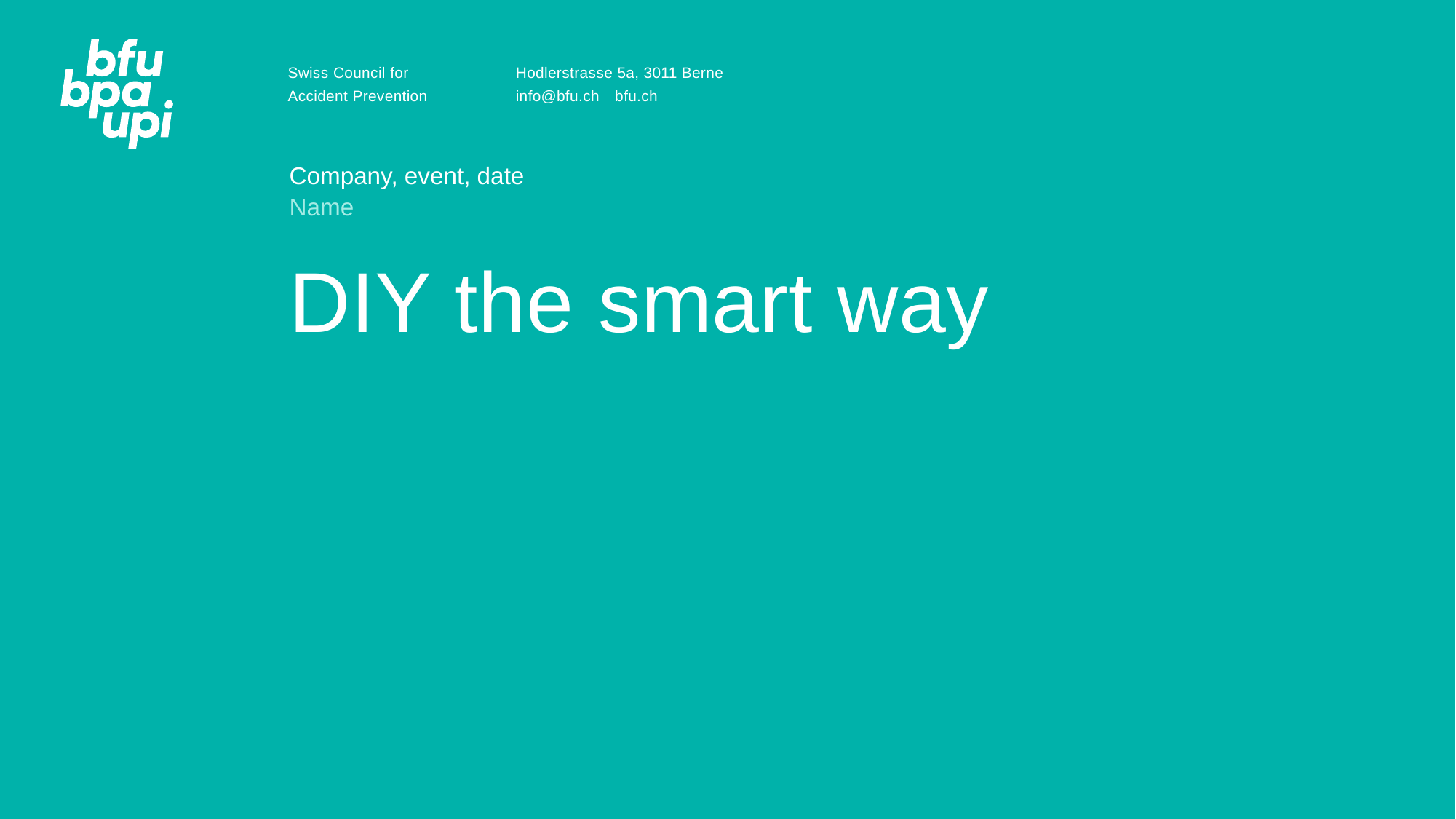

Company, event, date
Name
# DIY the smart way